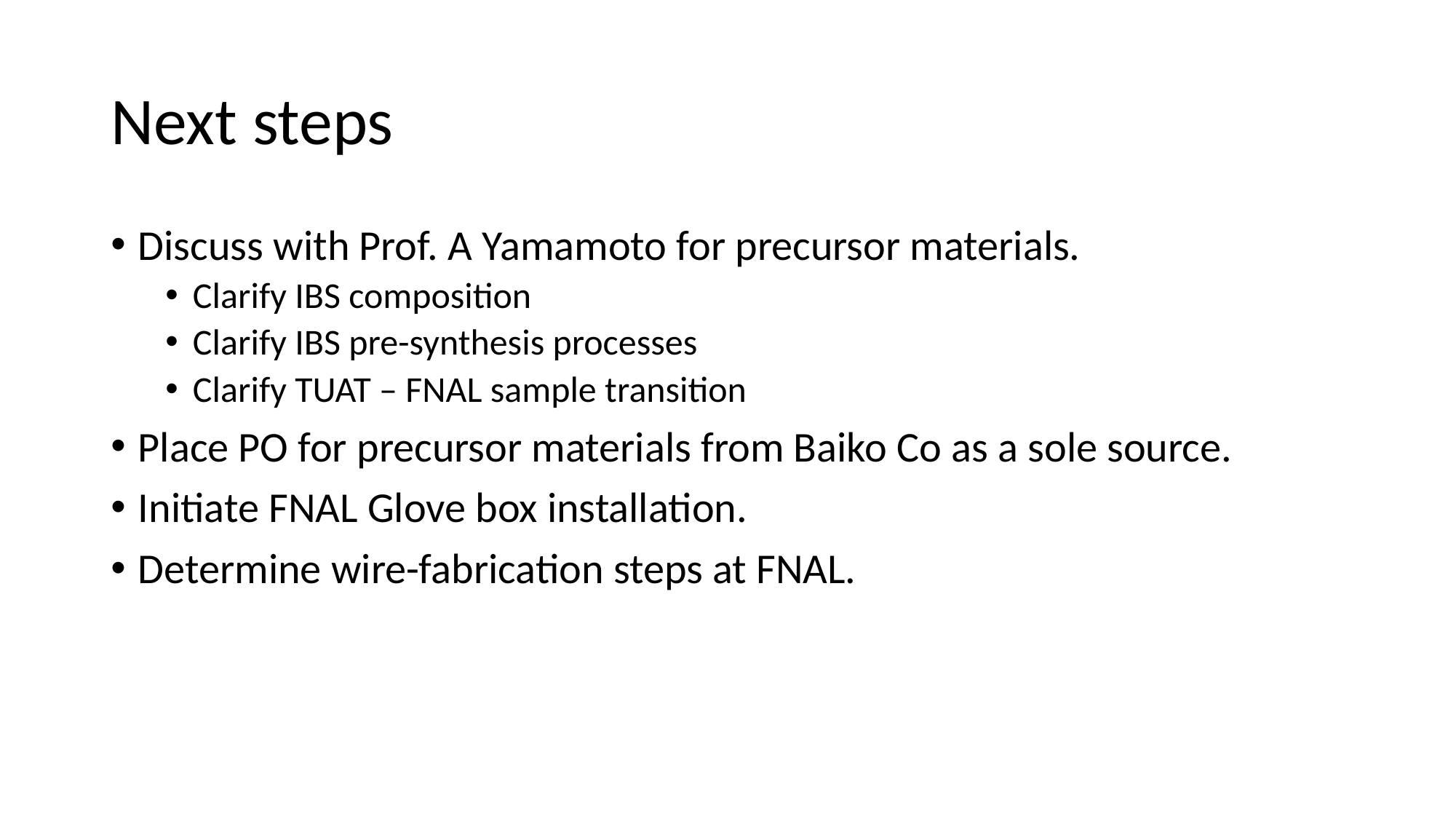

# Next steps
Discuss with Prof. A Yamamoto for precursor materials.
Clarify IBS composition
Clarify IBS pre-synthesis processes
Clarify TUAT – FNAL sample transition
Place PO for precursor materials from Baiko Co as a sole source.
Initiate FNAL Glove box installation.
Determine wire-fabrication steps at FNAL.